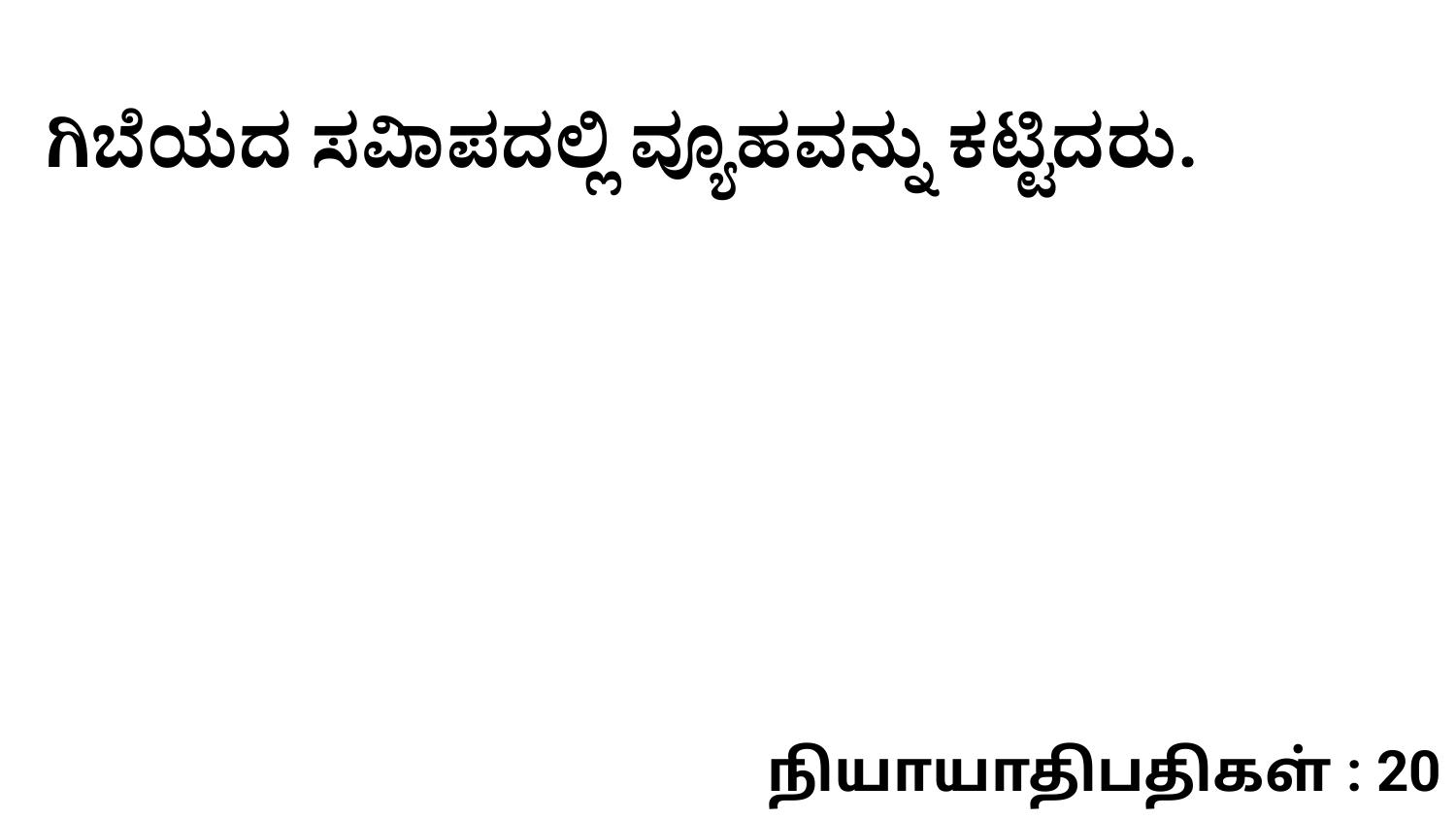

ಗಿಬೆಯದ ಸವಿಾಪದಲ್ಲಿ ವ್ಯೂಹವನ್ನು ಕಟ್ಟಿದರು.
நியாயாதிபதிகள் : 20